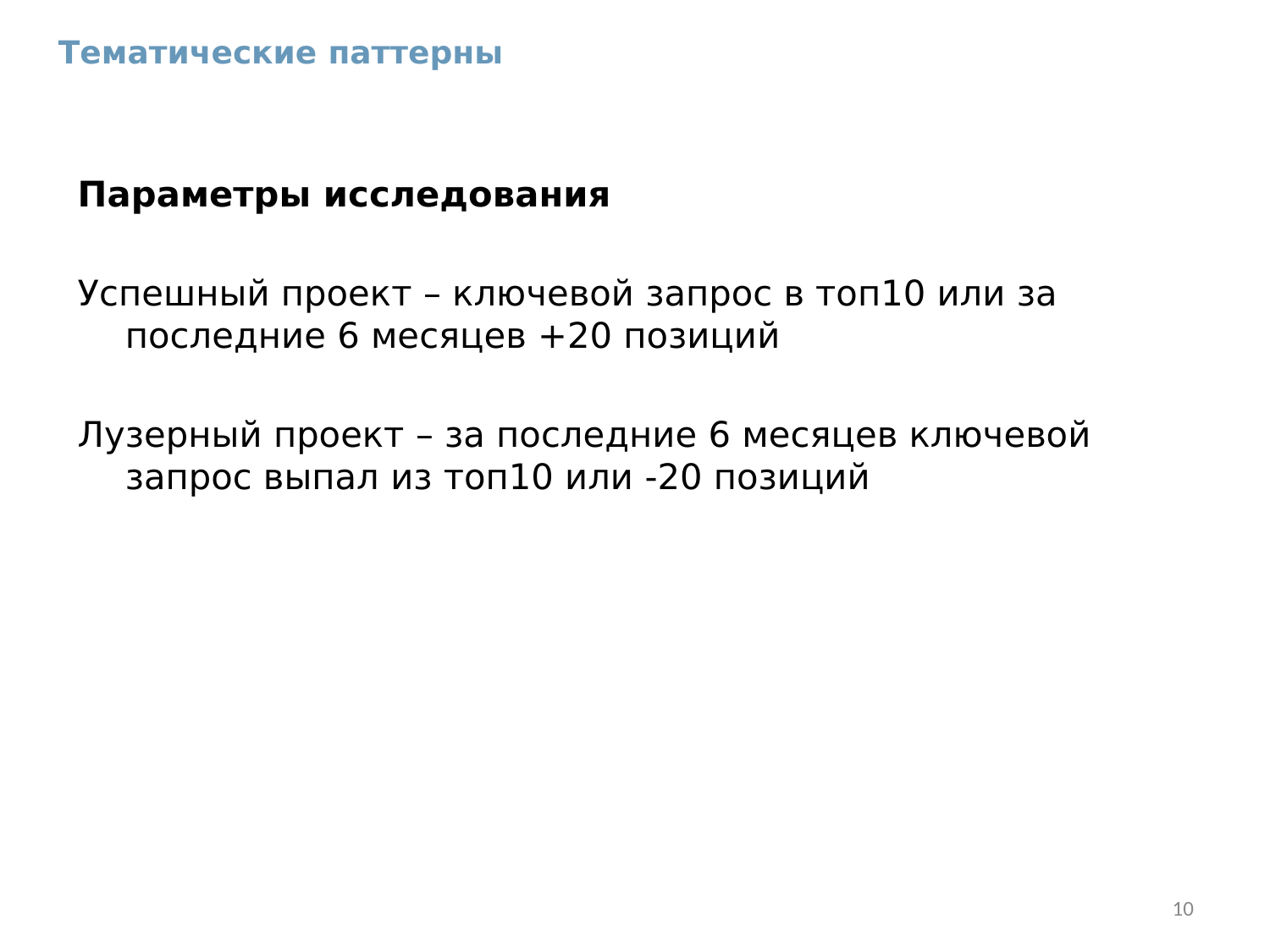

Тематические паттерны

Параметры исследования

Успешный проект – ключевой запрос в топ10 или за последние 6 месяцев +20 позиций

Лузерный проект – за последние 6 месяцев ключевой запрос выпал из топ10 или -20 позиций

10